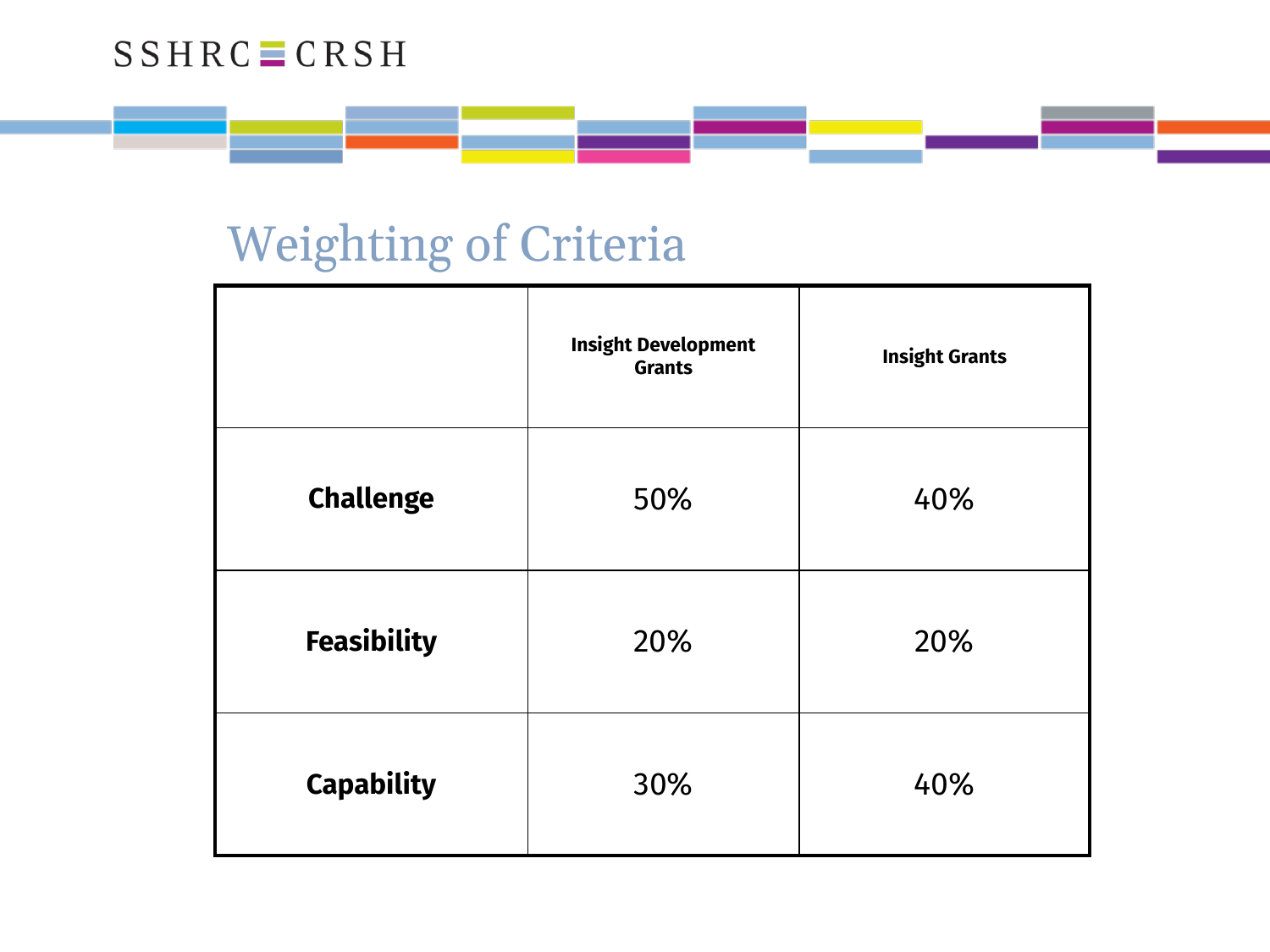

# Weighting of Criteria
|  | Insight Development Grants | Insight Grants |
| --- | --- | --- |
| Challenge | 50% | 40% |
| Feasibility | 20% | 20% |
| Capability | 30% | 40% |